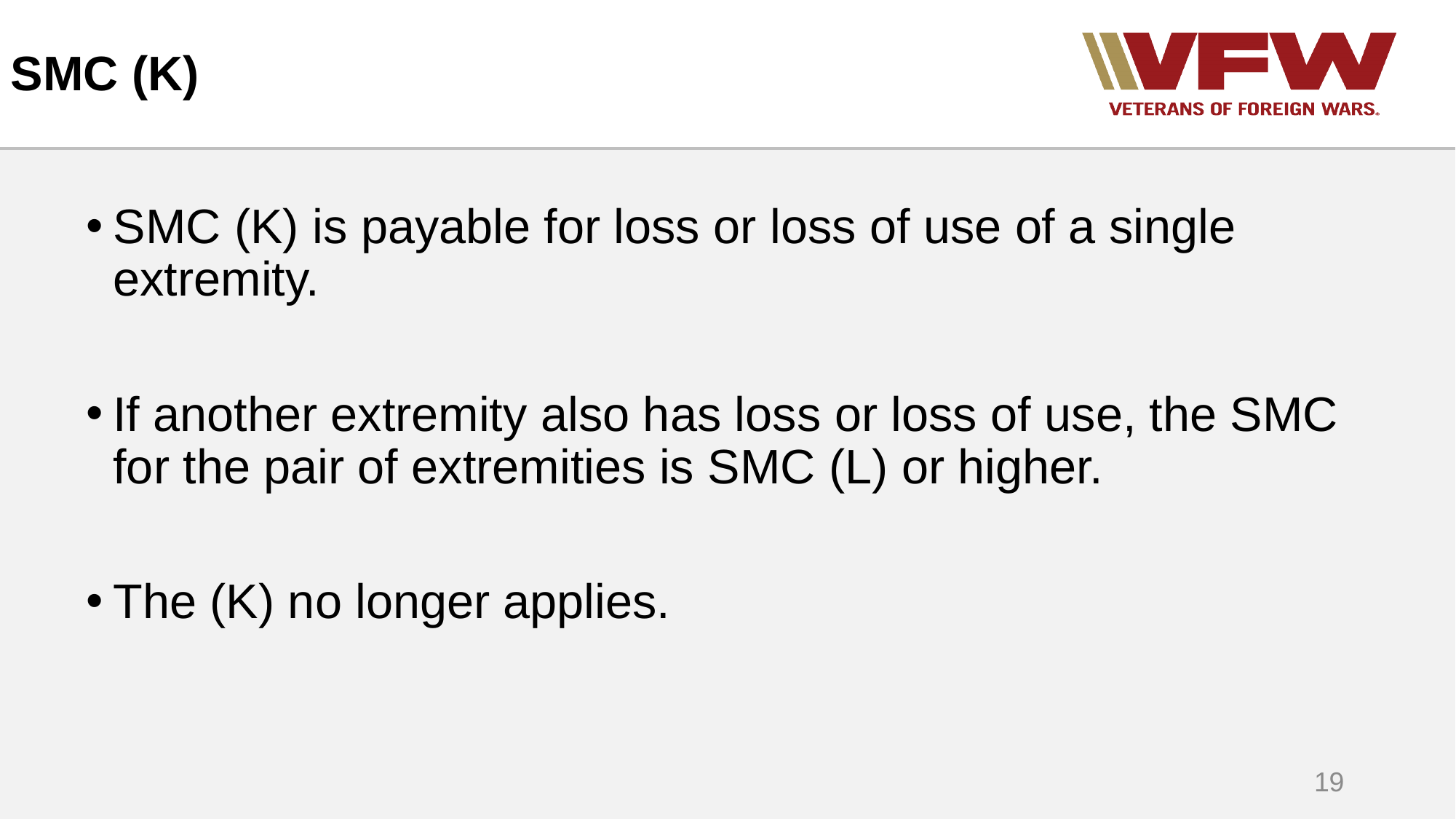

# SMC (K)
SMC (K) is payable for loss or loss of use of a single extremity.

If another extremity also has loss or loss of use, the SMC for the pair of extremities is SMC (L) or higher.

The (K) no longer applies.

19